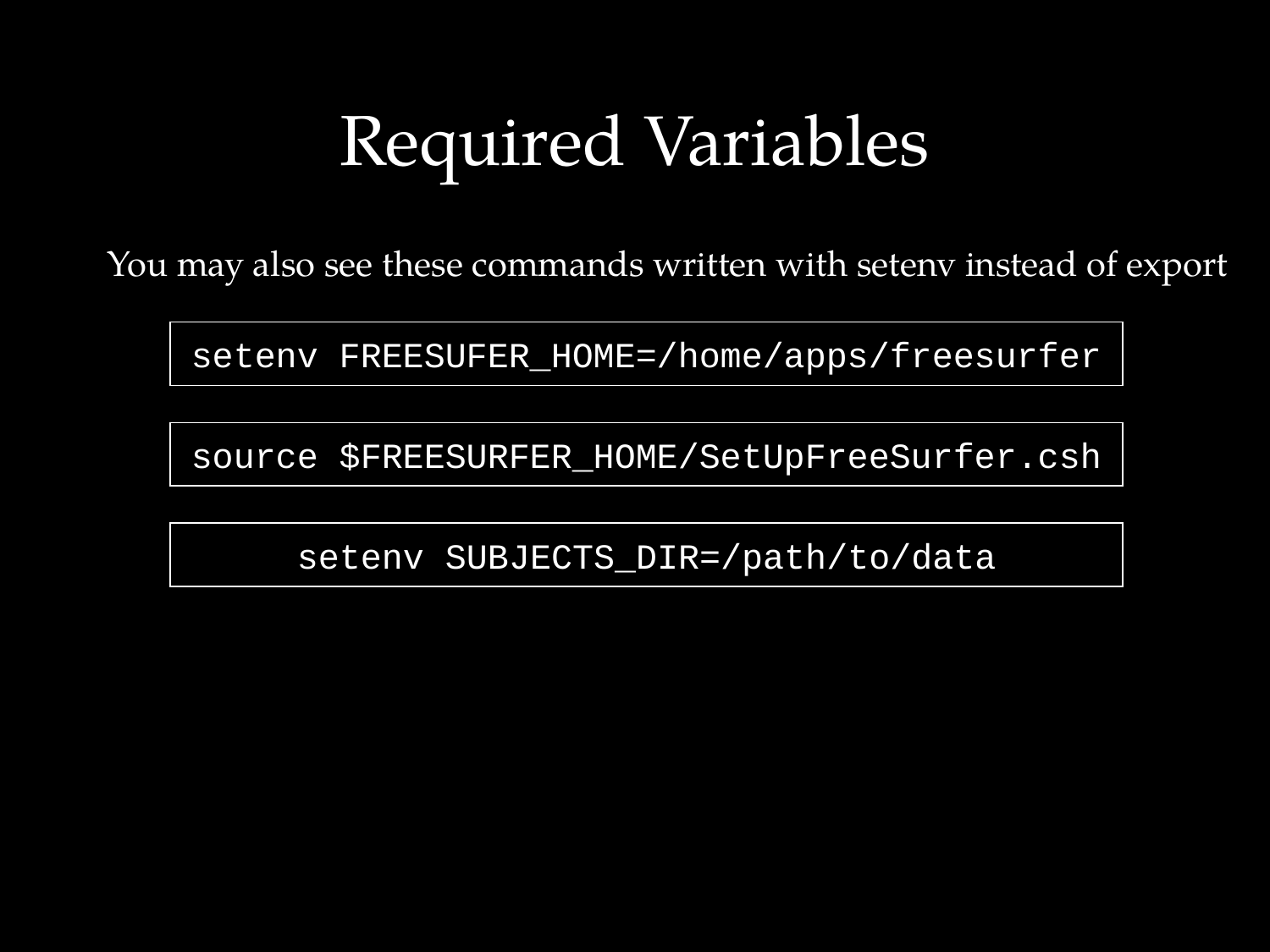

# Required Variables
You may also see these commands written with setenv instead of export
setenv FREESUFER_HOME=/home/apps/freesurfer
source $FREESURFER_HOME/SetUpFreeSurfer.csh
setenv SUBJECTS_DIR=/path/to/data